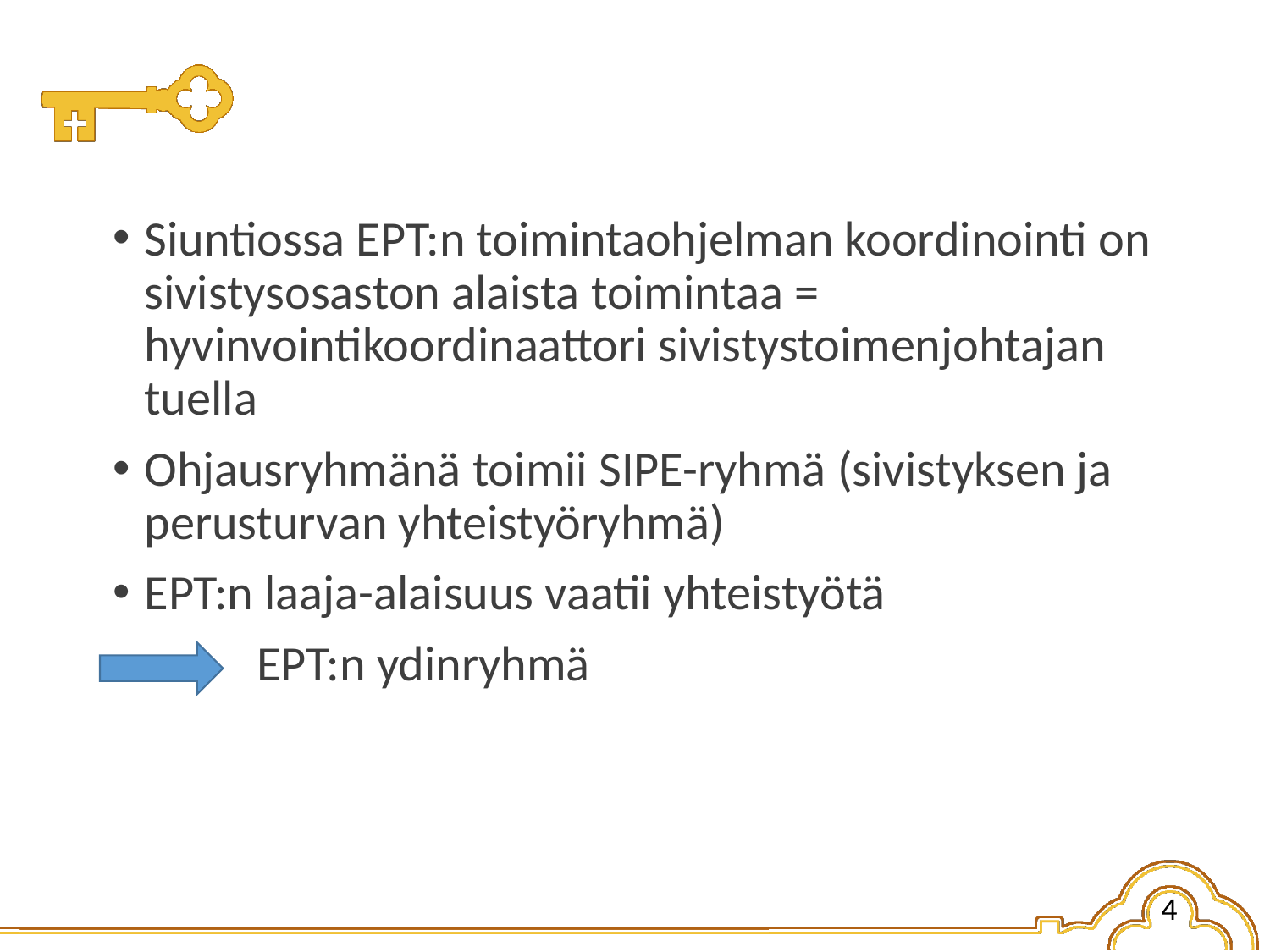

Siuntiossa EPT:n toimintaohjelman koordinointi on sivistysosaston alaista toimintaa =  hyvinvointikoordinaattori sivistystoimenjohtajan tuella
Ohjausryhmänä toimii SIPE-ryhmä (sivistyksen ja perusturvan yhteistyöryhmä)
EPT:n laaja-alaisuus vaatii yhteistyötä
          EPT:n ydinryhmä

4